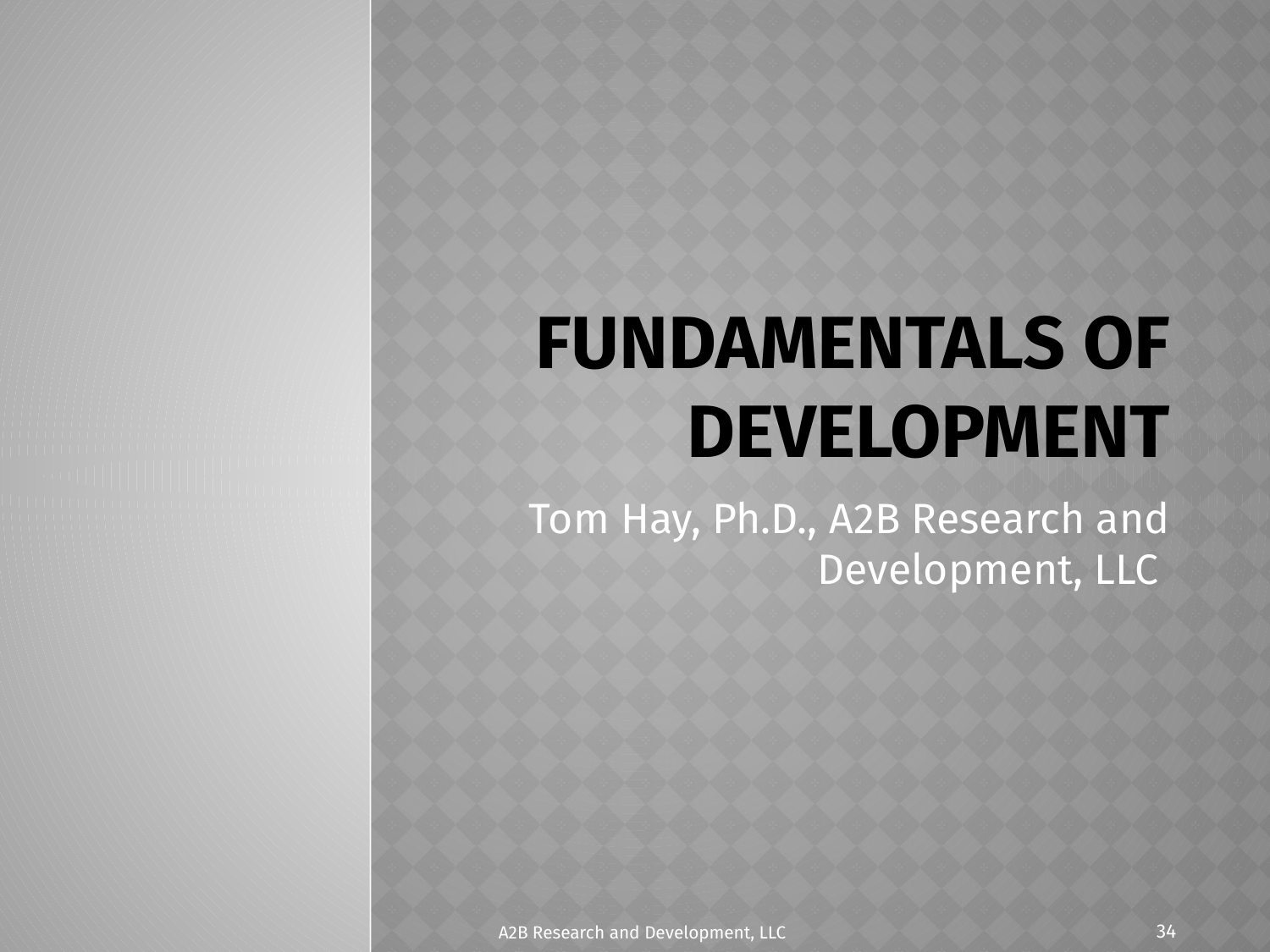

# Fundamentals of Development
Tom Hay, Ph.D., A2B Research and Development, LLC
34
A2B Research and Development, LLC